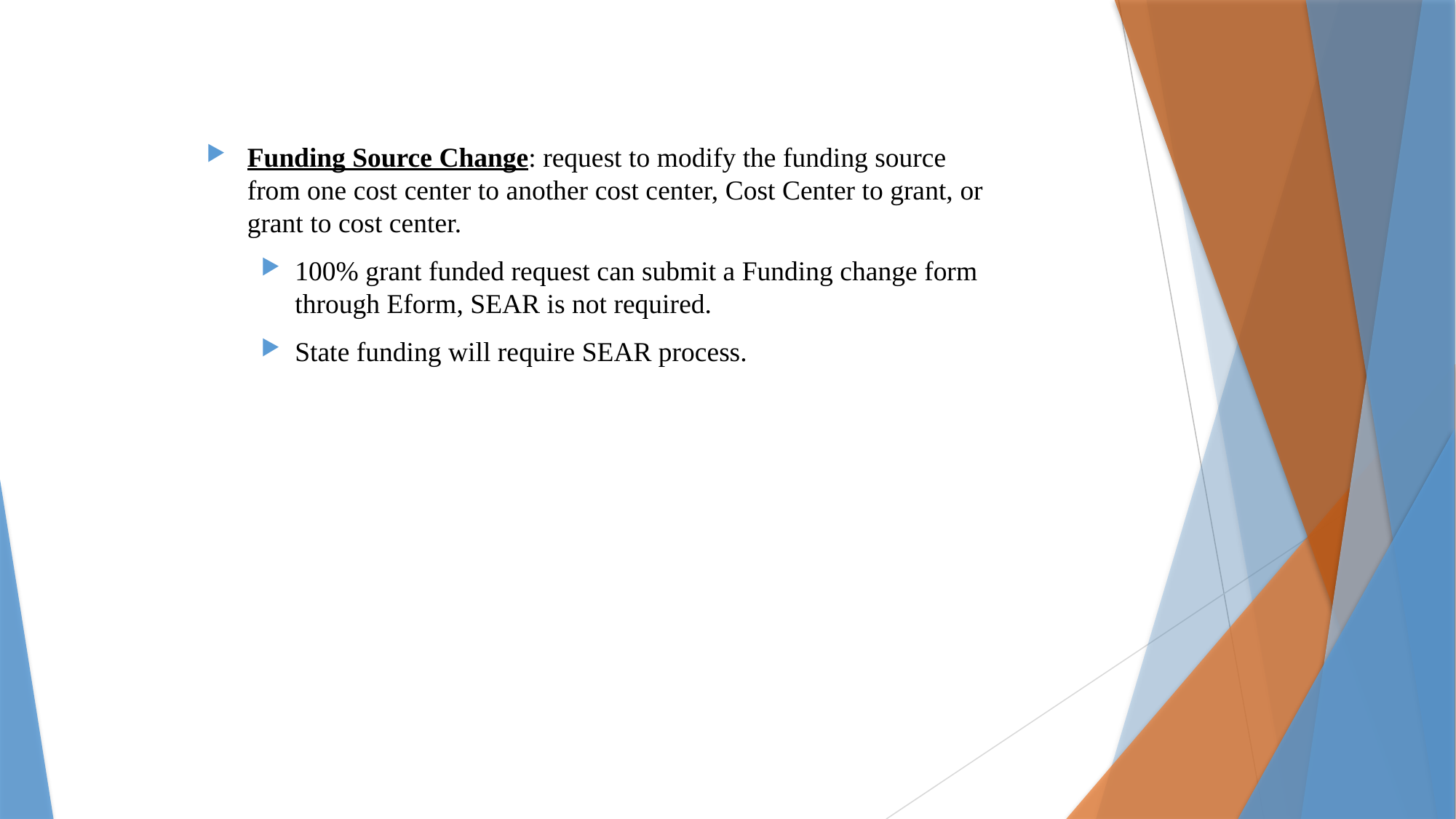

Funding Source Change: request to modify the funding source from one cost center to another cost center, Cost Center to grant, or grant to cost center.
100% grant funded request can submit a Funding change form through Eform, SEAR is not required.
State funding will require SEAR process.